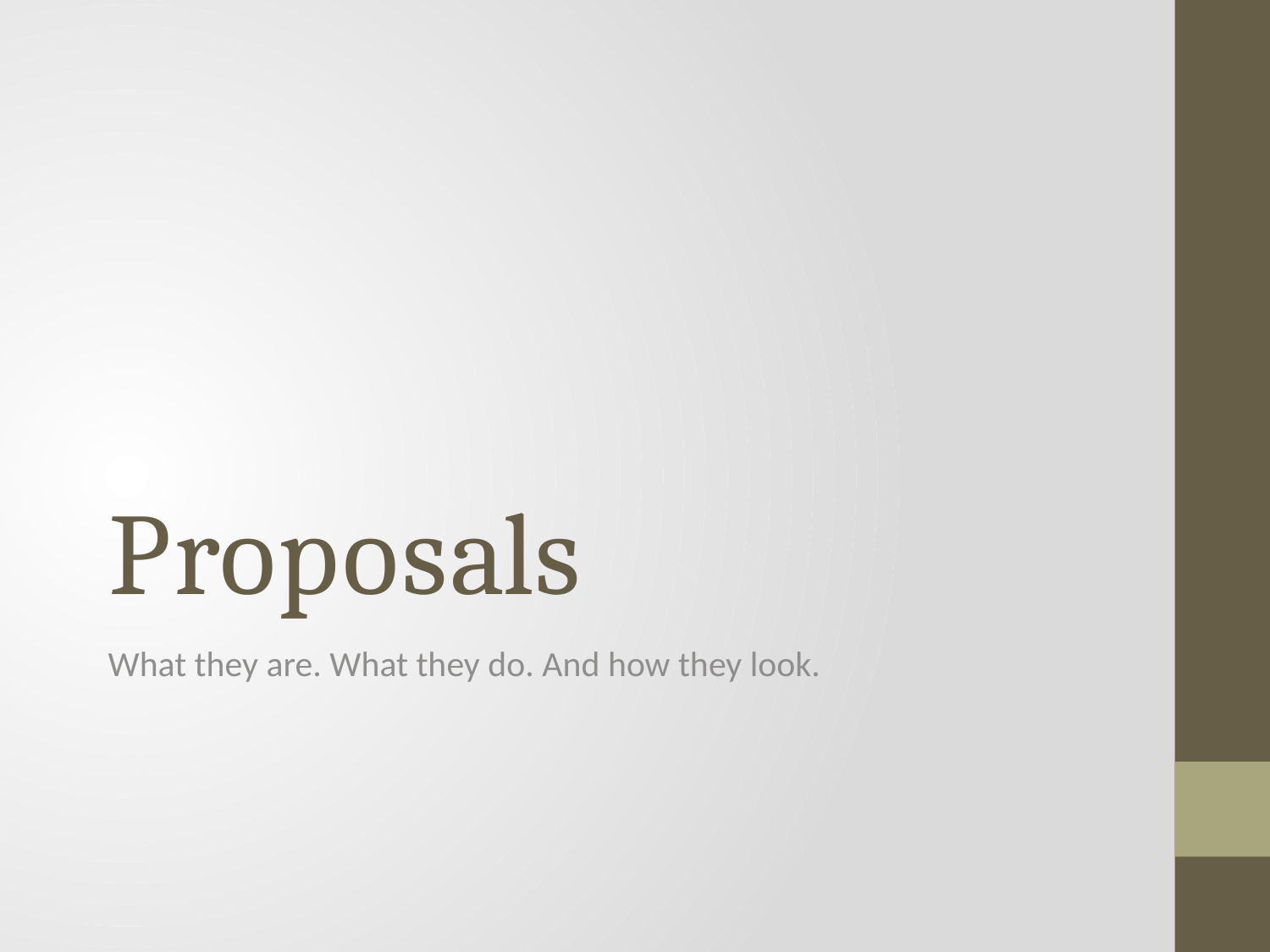

# Proposals
What they are. What they do. And how they look.